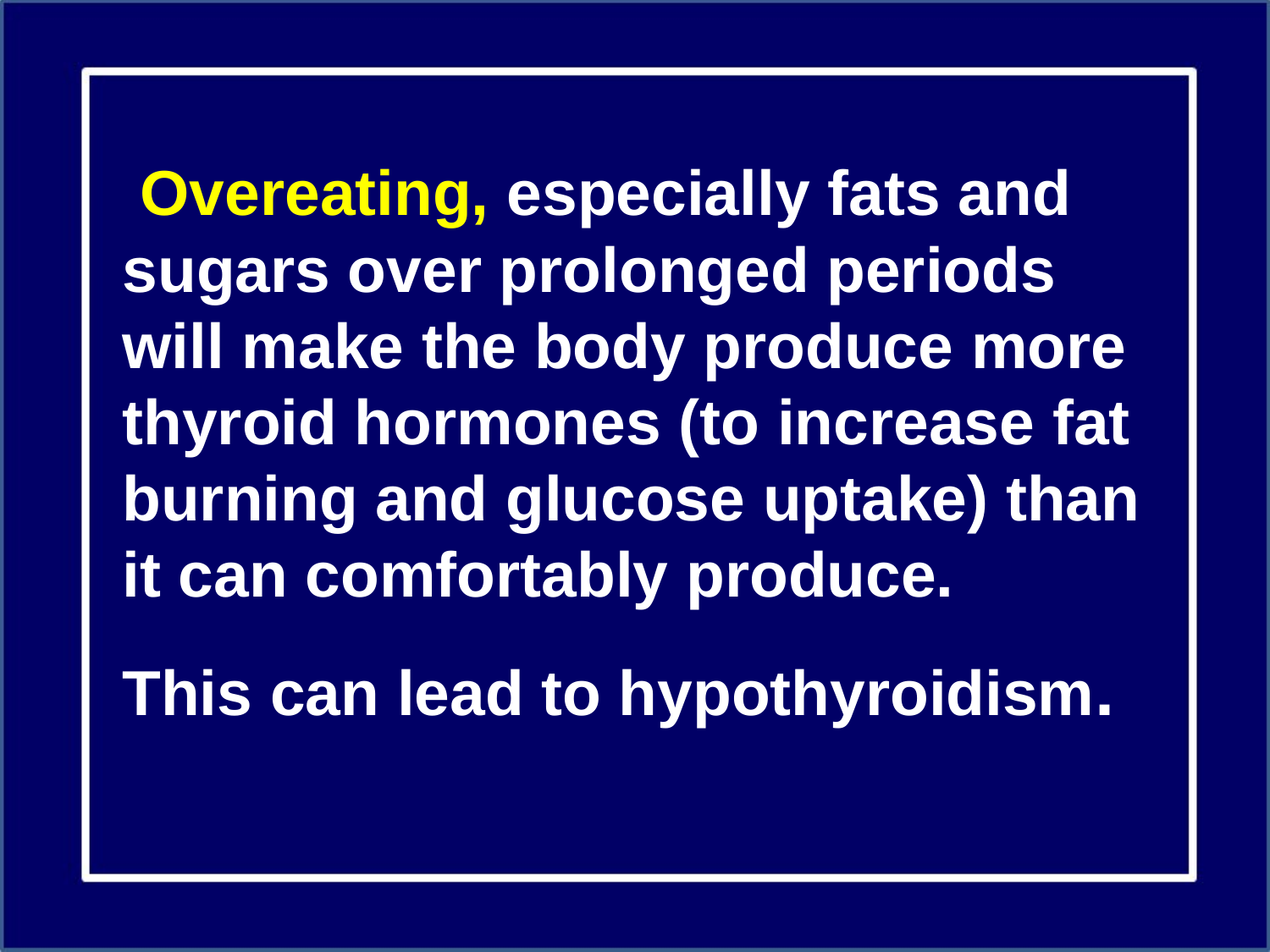

Overeating, especially fats and sugars over prolonged periods will make the body produce more thyroid hormones (to increase fat burning and glucose uptake) than it can comfortably produce.
This can lead to hypothyroidism.